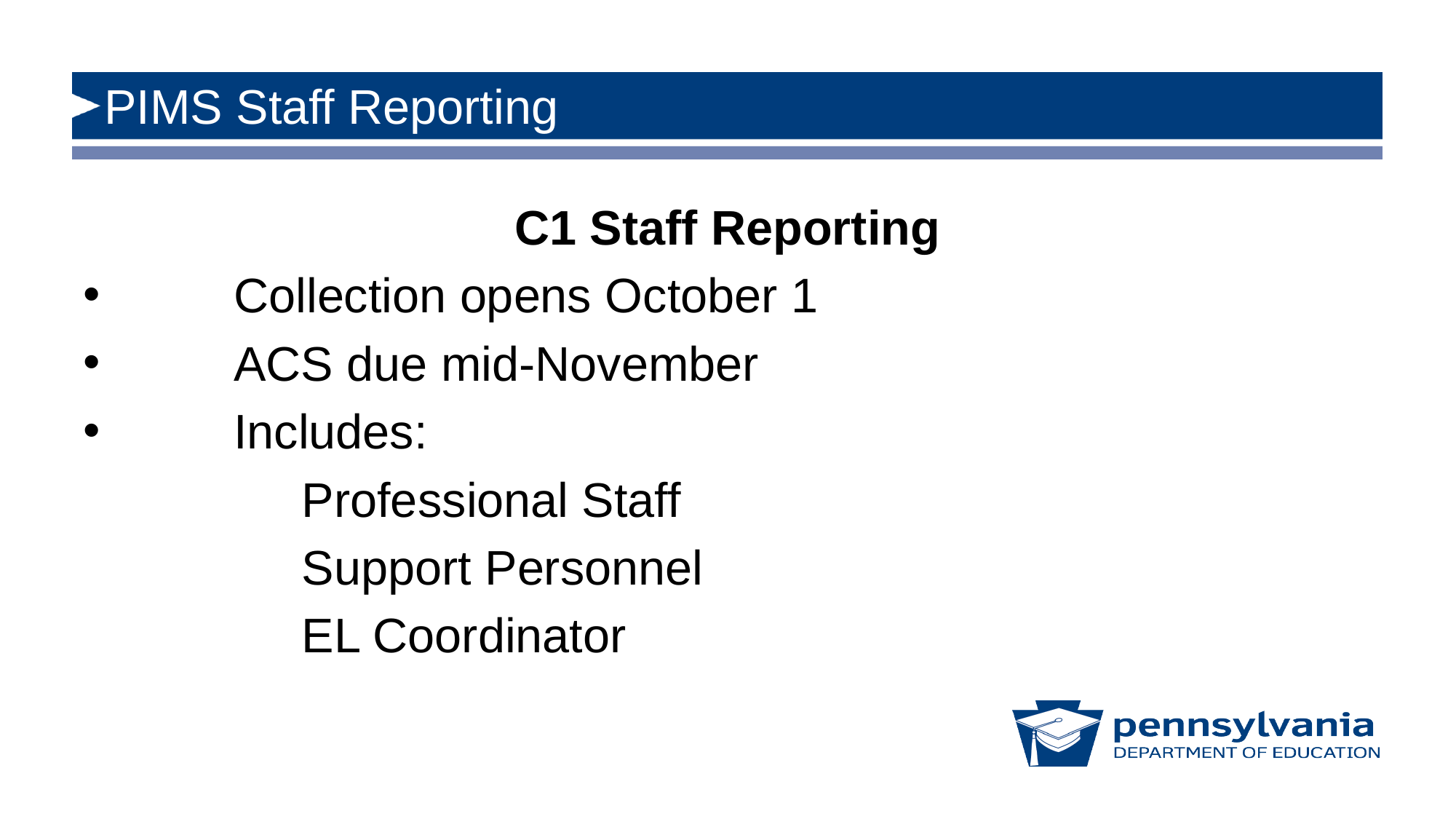

# PIMS Staff Reporting
C1 Staff Reporting
	Collection opens October 1
	ACS due mid-November
	Includes:
		Professional Staff
		Support Personnel
		EL Coordinator